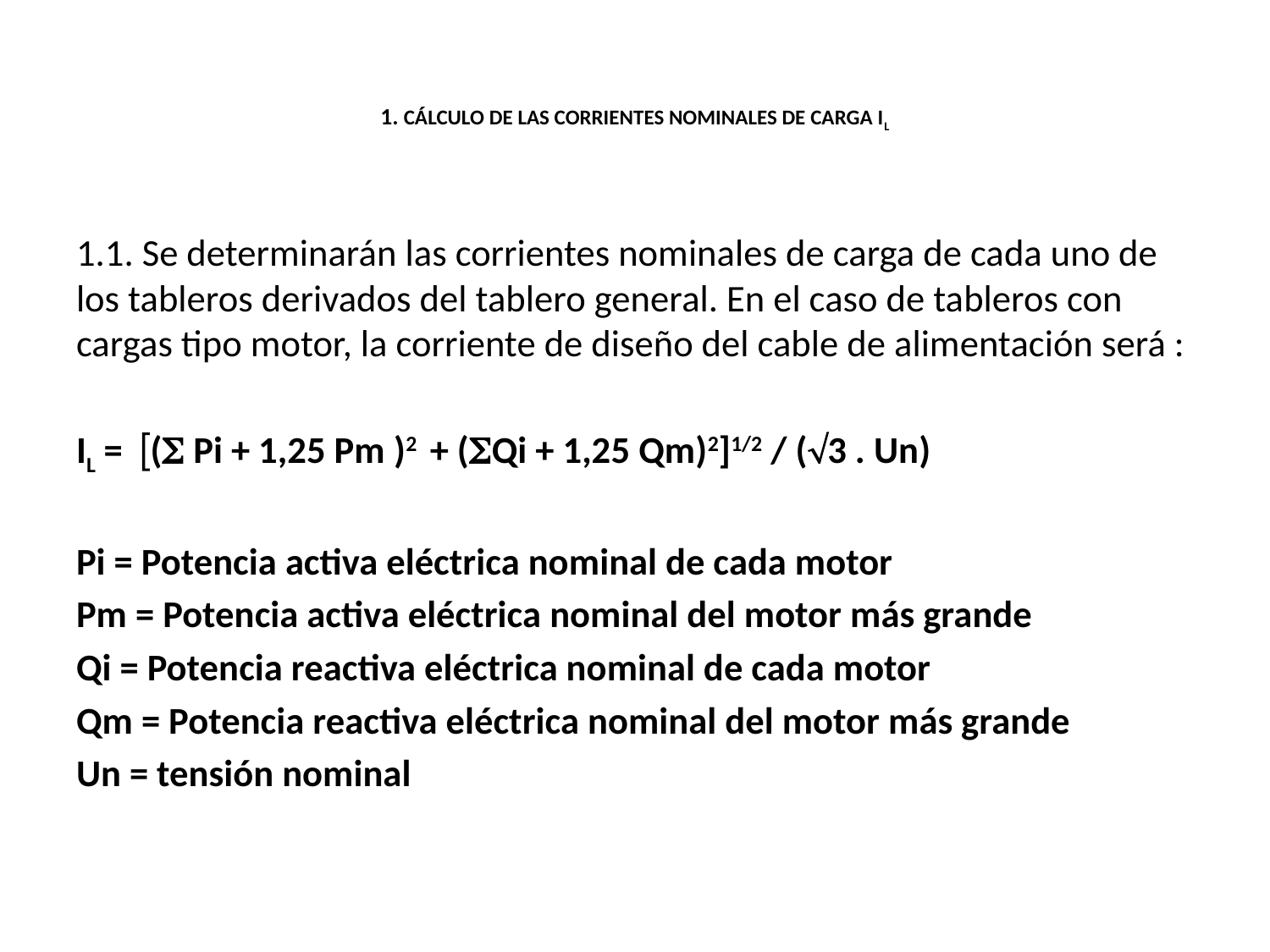

# 1. CÁLCULO DE LAS CORRIENTES NOMINALES DE CARGA IL
1.1. Se determinarán las corrientes nominales de carga de cada uno de los tableros derivados del tablero general. En el caso de tableros con cargas tipo motor, la corriente de diseño del cable de alimentación será :

IL =  [(Σ Pi + 1,25 Pm )2  + (ΣQi + 1,25 Qm)2]1/2 / (√3 . Un)

Pi = Potencia activa eléctrica nominal de cada motor
Pm = Potencia activa eléctrica nominal del motor más grande
Qi = Potencia reactiva eléctrica nominal de cada motor
Qm = Potencia reactiva eléctrica nominal del motor más grande
Un = tensión nominal